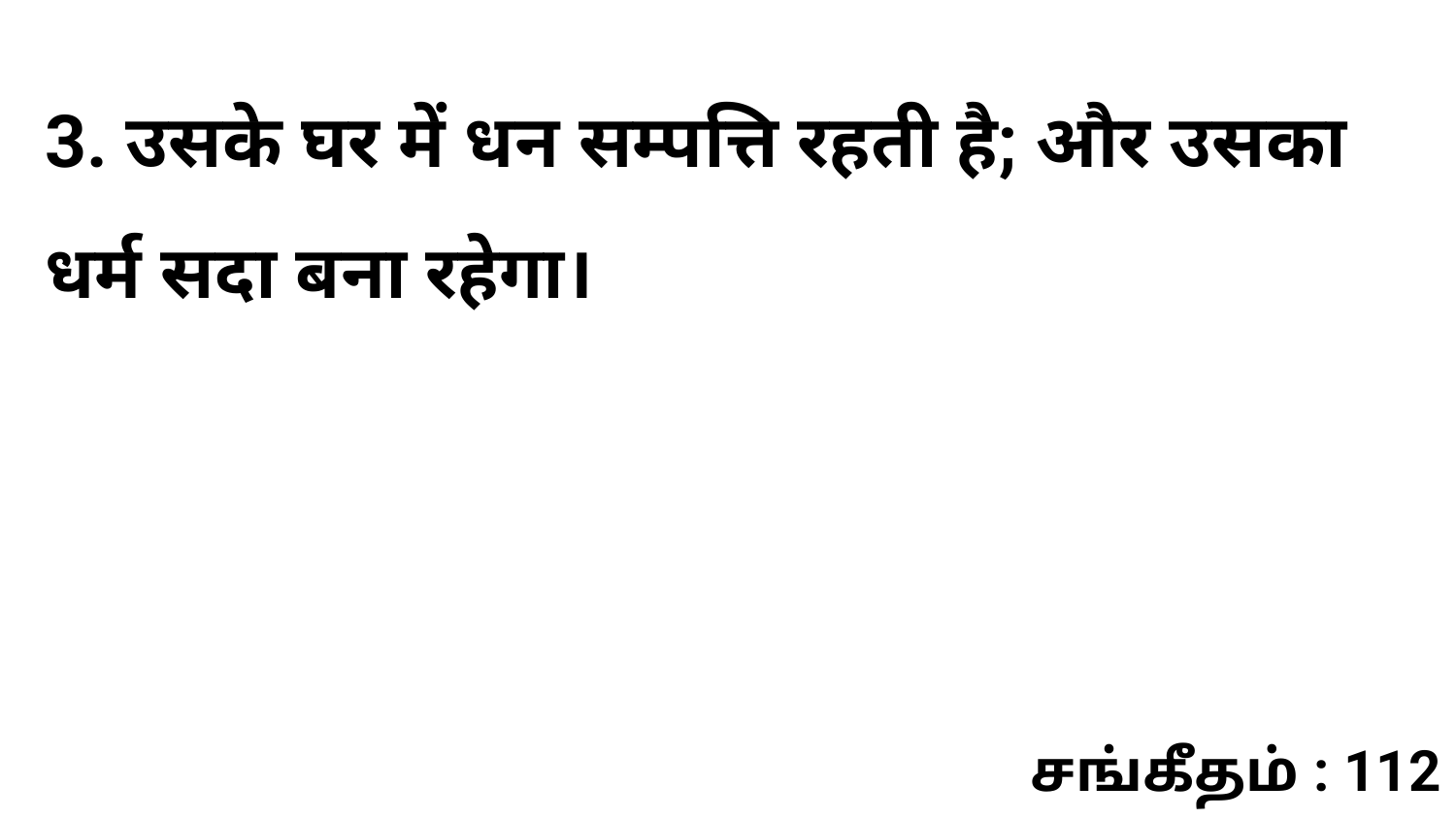

3. उसके घर में धन सम्पत्ति रहती है; और उसका धर्म सदा बना रहेगा।
சங்கீதம் : 112